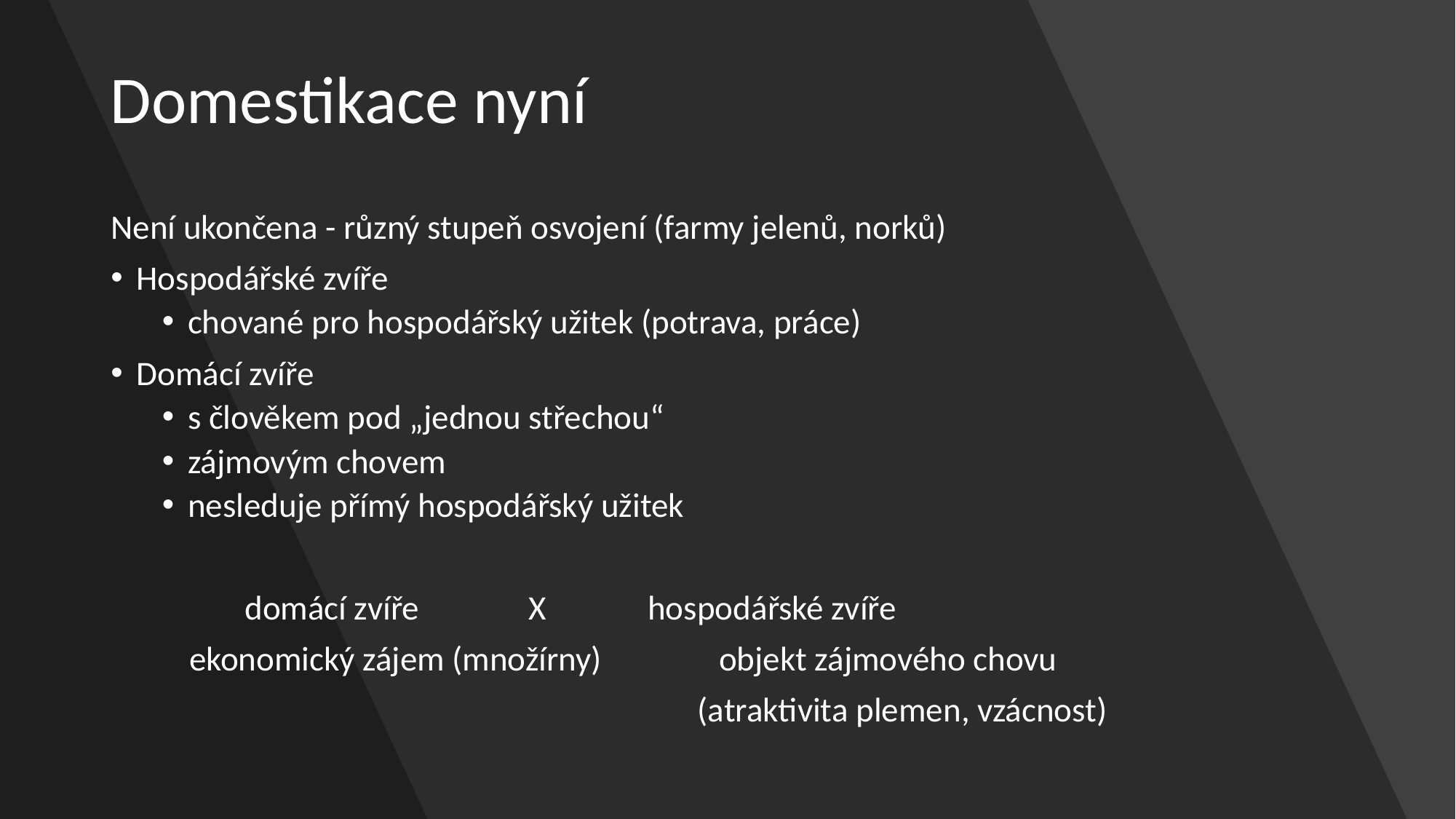

# Domestikace nyní
Není ukončena - různý stupeň osvojení (farmy jelenů, norků)
Hospodářské zvíře
chované pro hospodářský užitek (potrava, práce)
Domácí zvíře
s člověkem pod „jednou střechou“
zájmovým chovem
nesleduje přímý hospodářský užitek

		    domácí zvíře              X             hospodářské zvíře
          ekonomický zájem (množírny)               objekt zájmového chovu
                                                                           (atraktivita plemen, vzácnost)